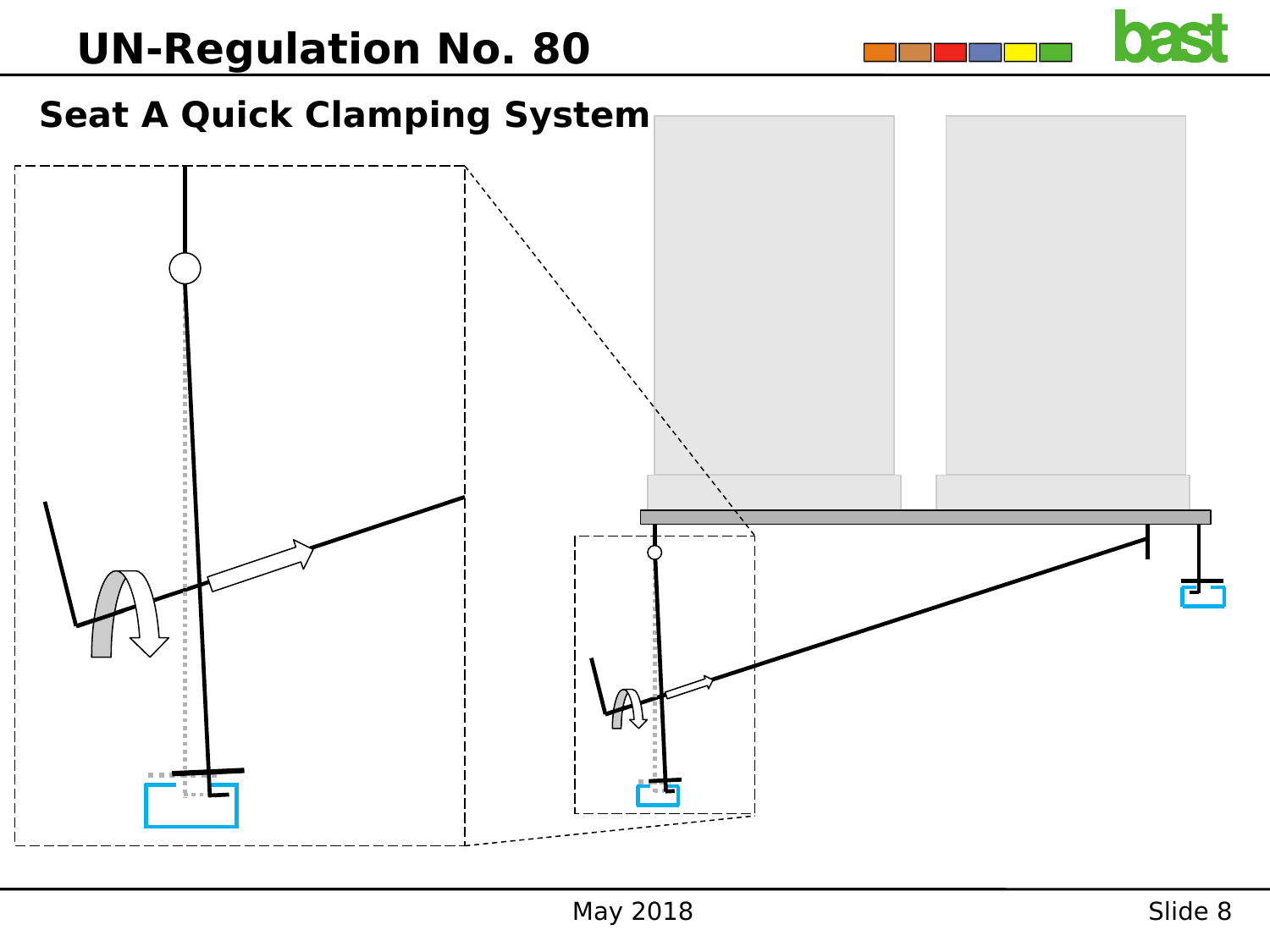

UN-Regulation No. 80
Seat A Quick Clamping System

May 2018
Slide 8